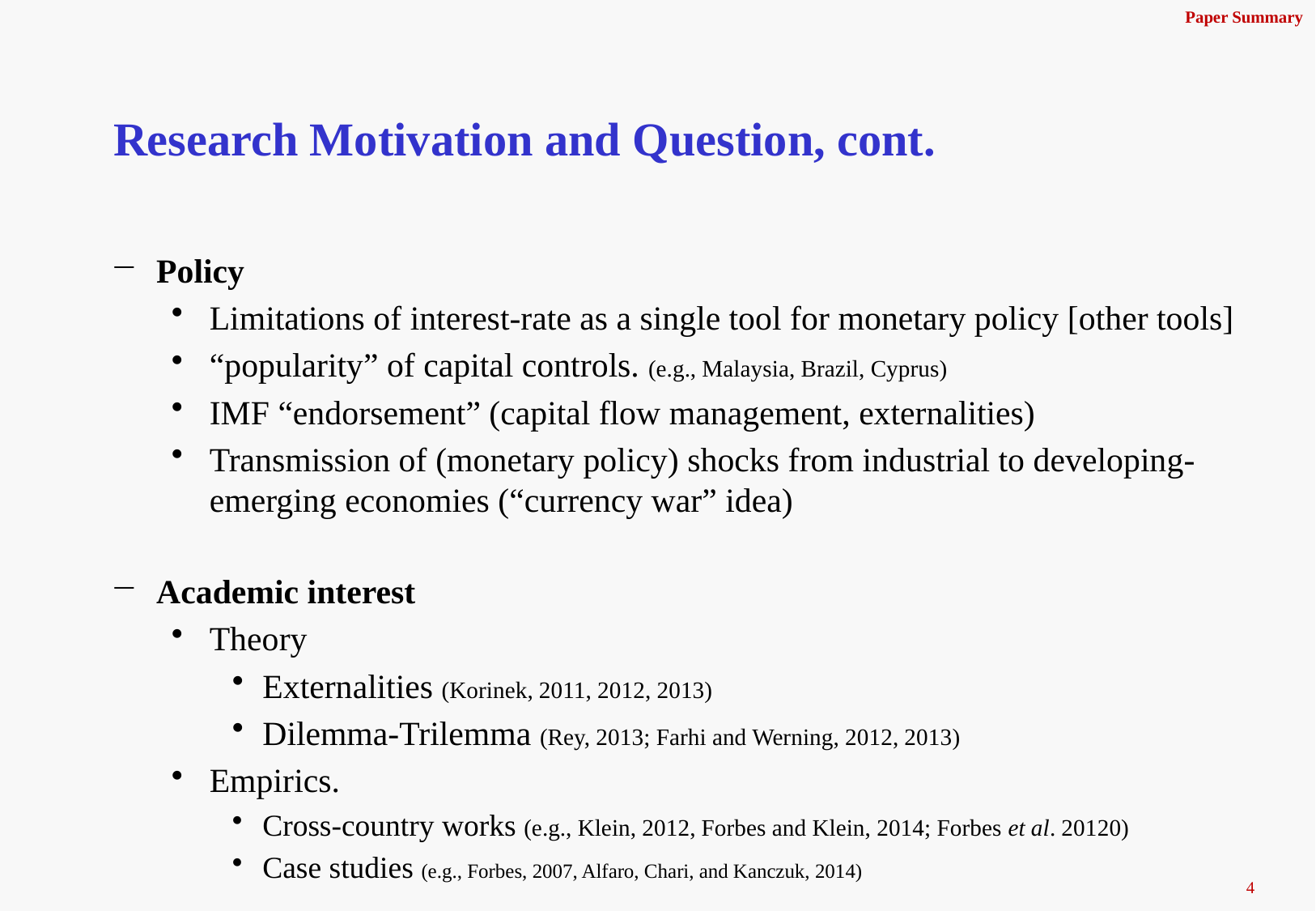

Paper Summary
# Research Motivation and Question, cont.
Policy
Limitations of interest-rate as a single tool for monetary policy [other tools]
“popularity” of capital controls. (e.g., Malaysia, Brazil, Cyprus)
IMF “endorsement” (capital flow management, externalities)
Transmission of (monetary policy) shocks from industrial to developing-emerging economies (“currency war” idea)

Academic interest
Theory
Externalities (Korinek, 2011, 2012, 2013)
Dilemma-Trilemma (Rey, 2013; Farhi and Werning, 2012, 2013)
Empirics.
Cross-country works (e.g., Klein, 2012, Forbes and Klein, 2014; Forbes et al. 20120)
Case studies (e.g., Forbes, 2007, Alfaro, Chari, and Kanczuk, 2014)
4